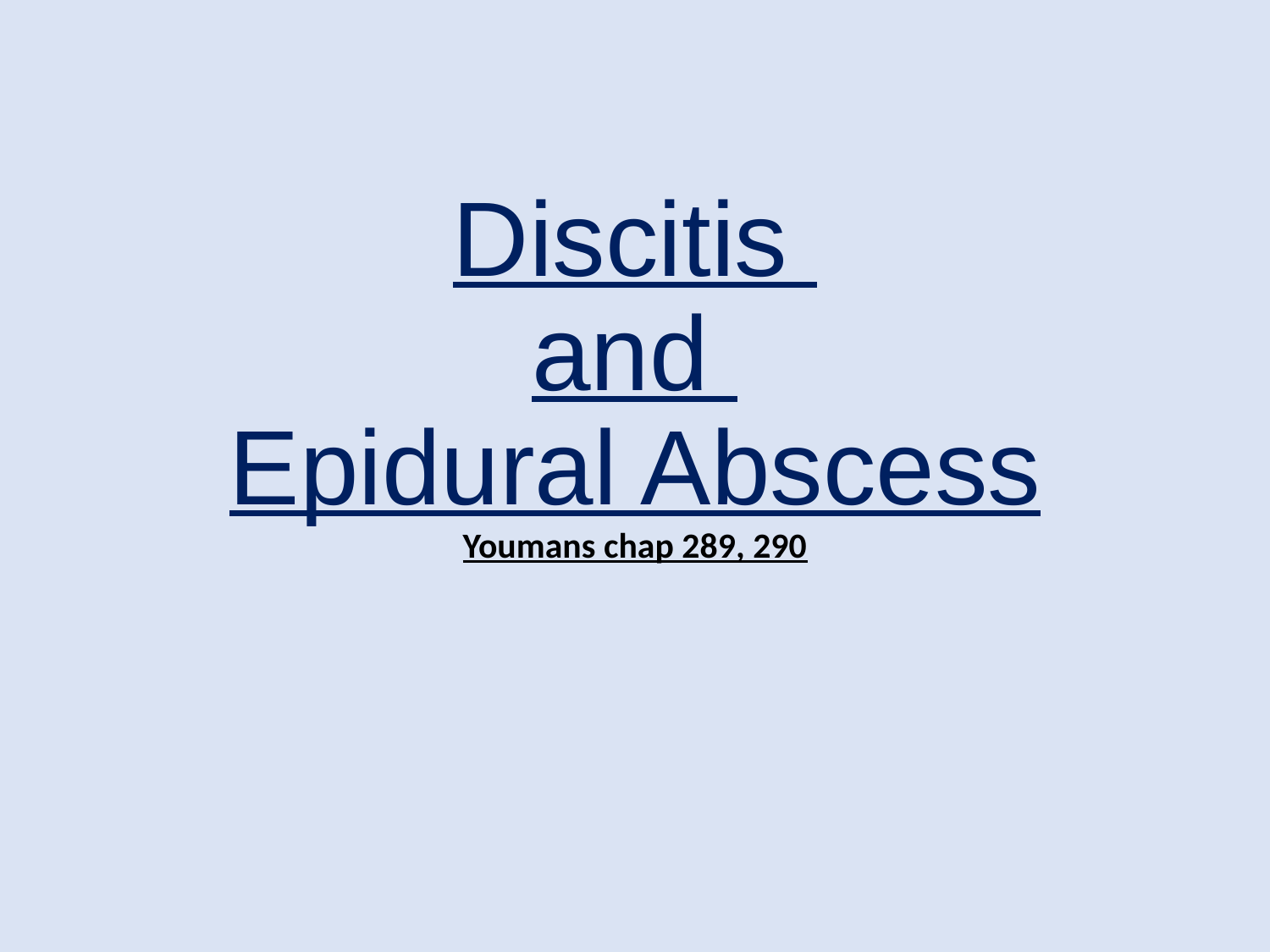

# Discitis and Epidural Abscess Youmans chap 289, 290